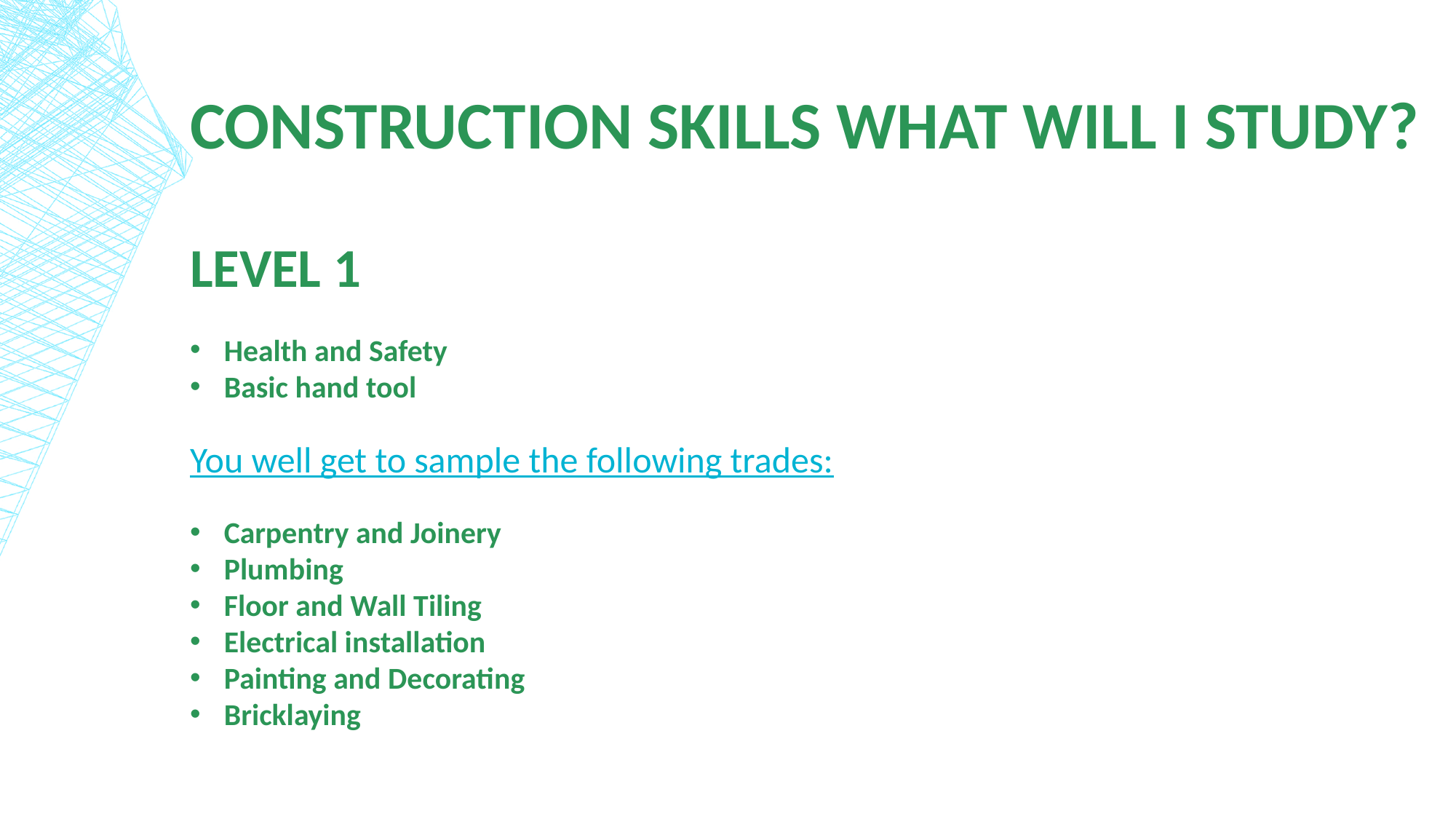

construction skills what will I study?

LEVEL 1

Health and Safety
Basic hand tool

You well get to sample the following trades:

Carpentry and Joinery
Plumbing
Floor and Wall Tiling
Electrical installation
Painting and Decorating
Bricklaying